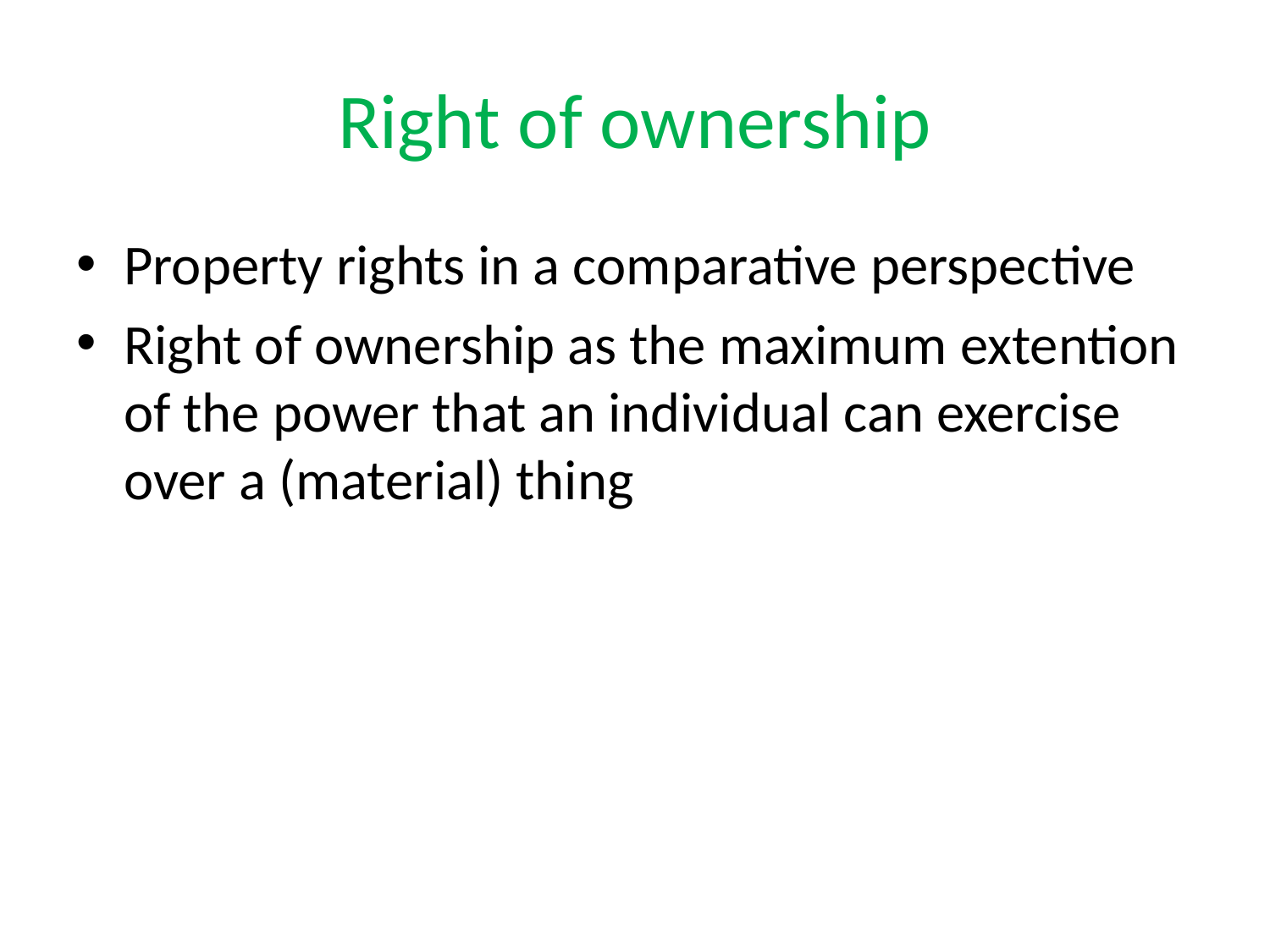

# Right of ownership
Property rights in a comparative perspective
Right of ownership as the maximum extention of the power that an individual can exercise over a (material) thing